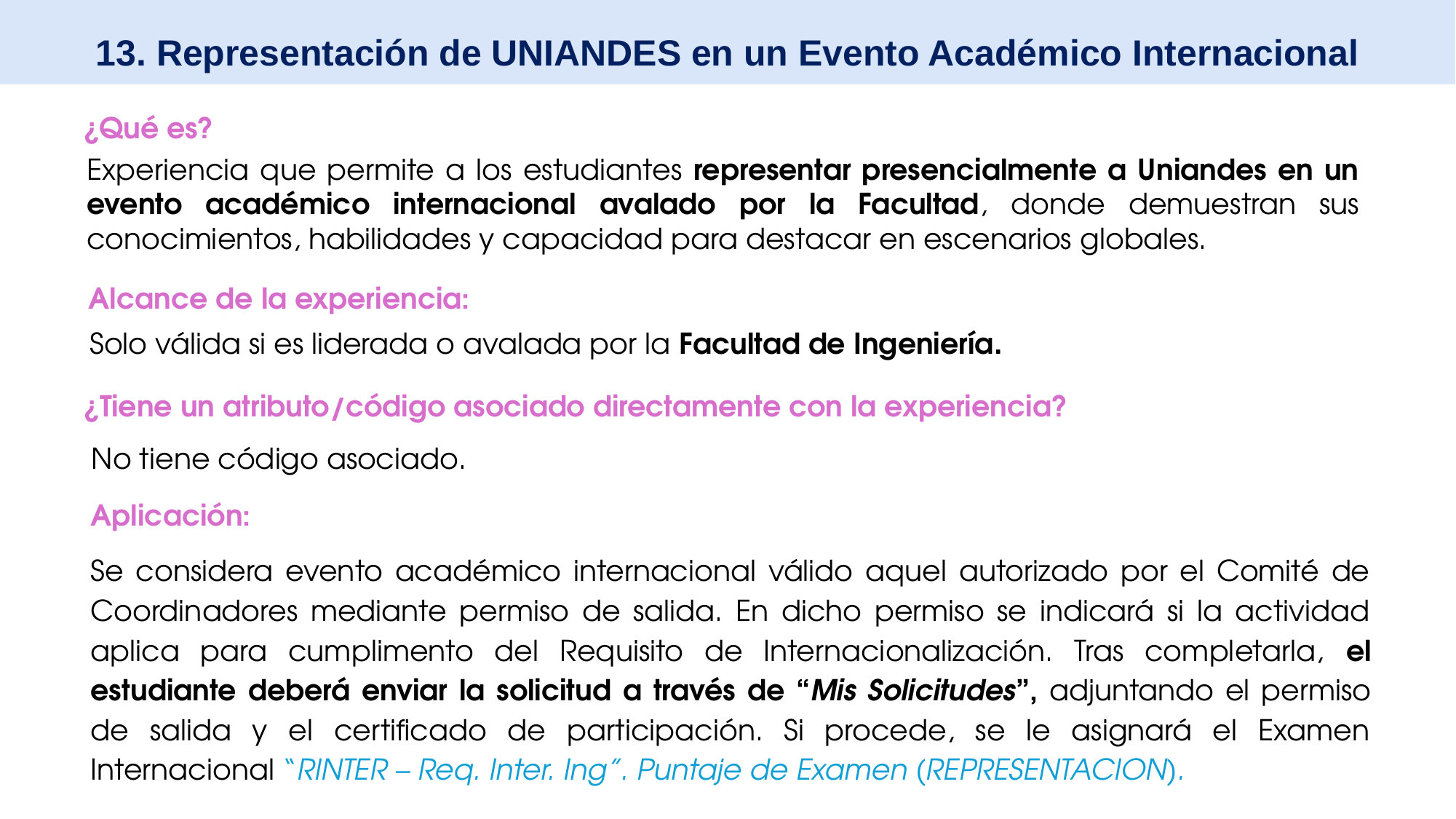

13. Representación de UNIANDES en un Evento Académico Internacional

¿Qué es?
Experiencia que permite a los estudiantes representar presencialmente a Uniandes en un evento académico internacional avalado por la Facultad, donde demuestran sus conocimientos, habilidades y capacidad para destacar en escenarios globales.
Alcance de la experiencia:
Solo válida si es liderada o avalada por la Facultad de Ingeniería.
¿Tiene un atributo/código asociado directamente con la experiencia?
No tiene código asociado.
Aplicación:
Se considera evento académico internacional válido aquel autorizado por el Comité de Coordinadores mediante permiso de salida. En dicho permiso se indicará si la actividad aplica para cumplimento del Requisito de Internacionalización. Tras completarla, el estudiante deberá enviar la solicitud a través de “Mis Solicitudes”, adjuntando el permiso de salida y el certificado de participación. Si procede, se le asignará el Examen Internacional “RINTER – Req. Inter. Ing”. Puntaje de Examen (REPRESENTACION).